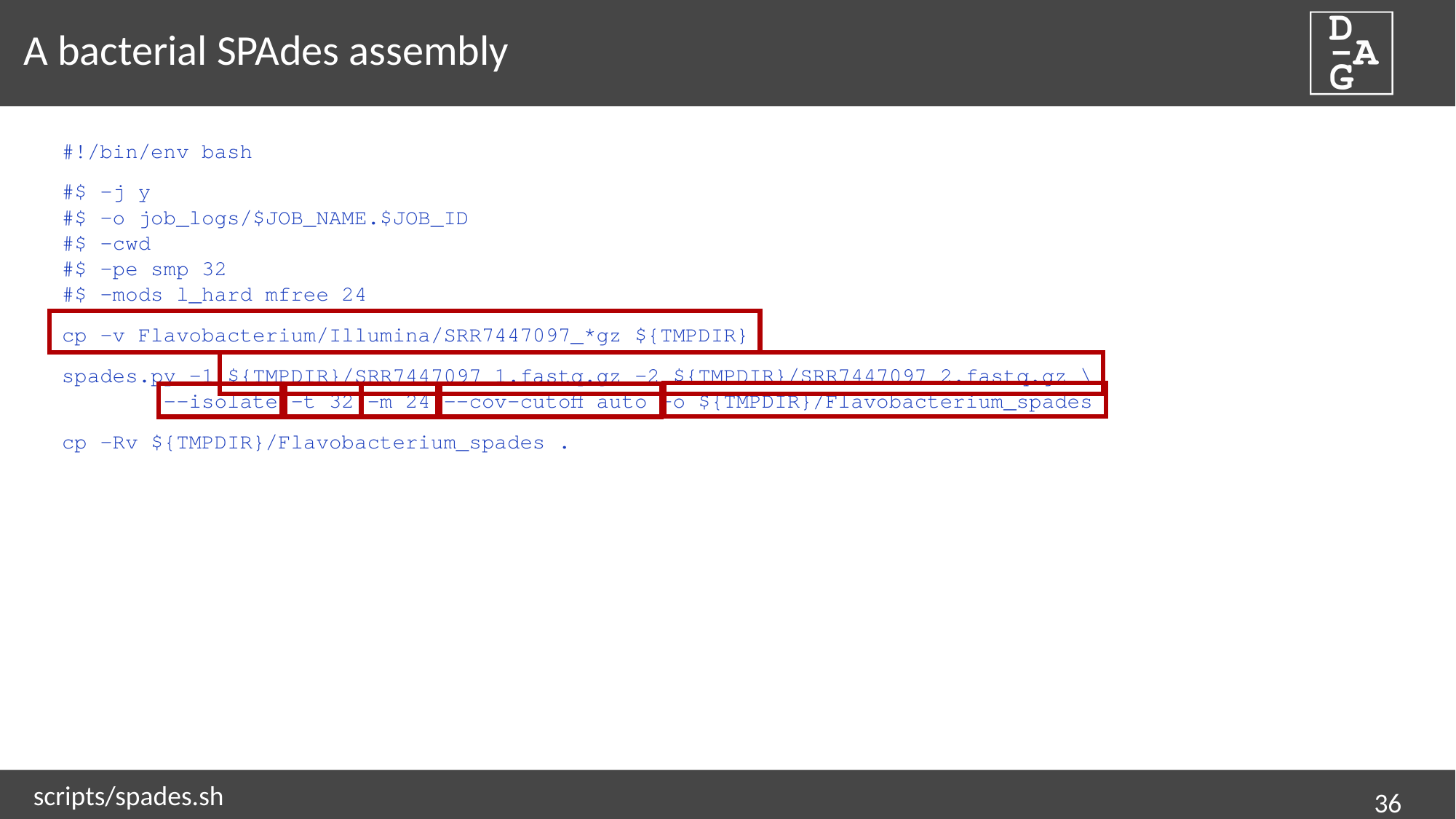

# A bacterial SPAdes assembly
#!/bin/env bash
#$ -j y
#$ -o job_logs/$JOB_NAME.$JOB_ID
#$ -cwd
#$ -pe smp 32
#$ -mods l_hard mfree 24
cp -v Flavobacterium/Illumina/SRR7447097_*gz ${TMPDIR}
spades.py -1 ${TMPDIR}/SRR7447097_1.fastq.gz -2 ${TMPDIR}/SRR7447097_2.fastq.gz \
        --isolate -t 32 -m 24 --cov-cutoff auto -o ${TMPDIR}/Flavobacterium_spades
cp -Rv ${TMPDIR}/Flavobacterium_spades .

scripts/spades.sh
36